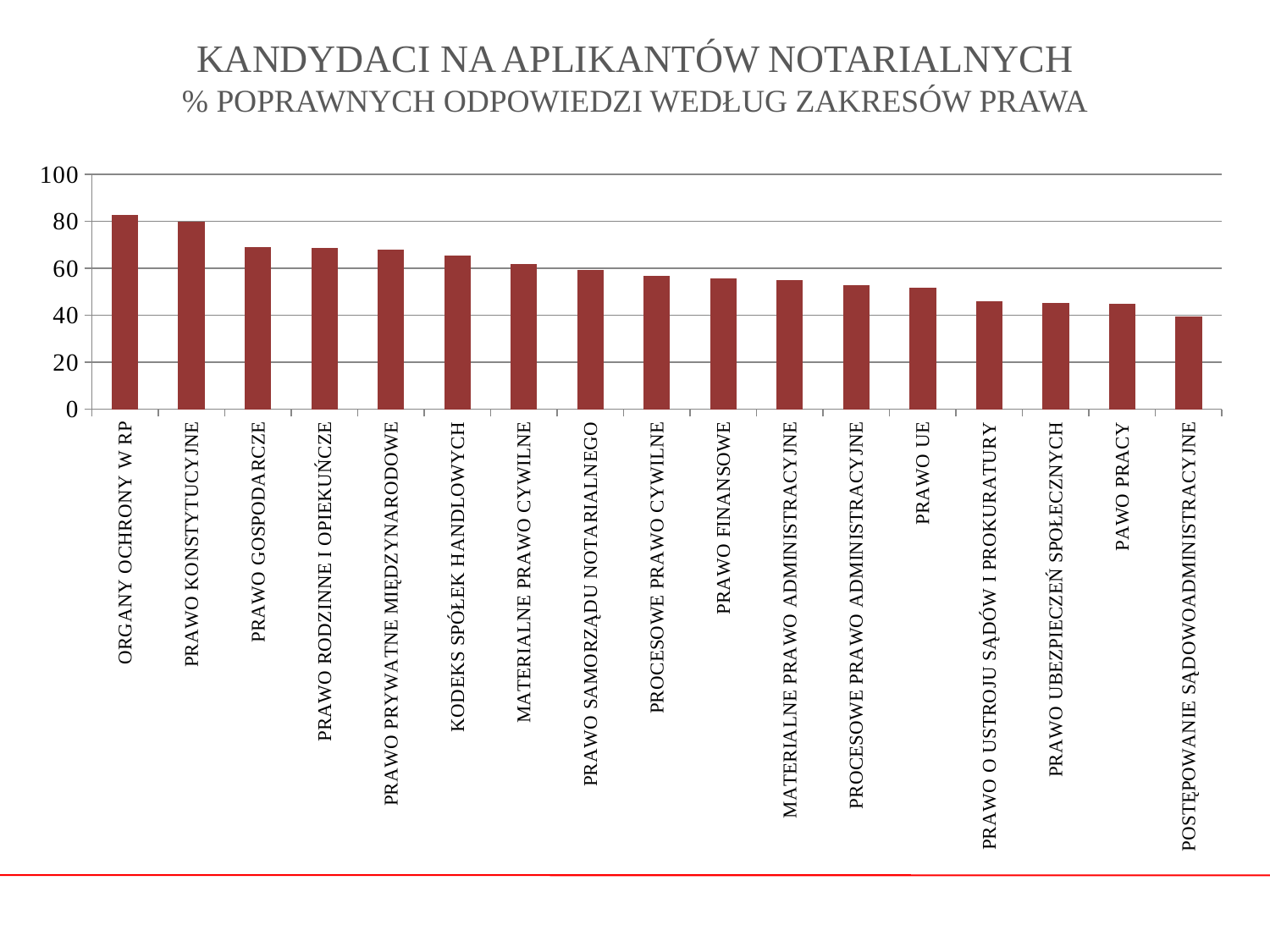

# KANDYDACI NA APLIKANTÓW NOTARIALNYCH % POPRAWNYCH ODPOWIEDZI WEDŁUG ZAKRESÓW PRAWA

### Chart

| Category | Razem  |
|---|---|
| ORGANY OCHRONY W RP | 82.809903304204 |
| PRAWO KONSTYTUCYJNE | 79.87347989413449 |
| PRAWO GOSPODARCZE | 69.16308800689343 |
| PRAWO RODZINNE I OPIEKUŃCZE | 68.78117817255789 |
| PRAWO PRYWATNE MIĘDZYNARODOWE | 68.05041022361198 |
| KODEKS SPÓŁEK HANDLOWYCH | 65.49428253728088 |
| MATERIALNE PRAWO CYWILNE | 61.66660642731761 |
| PRAWO SAMORZĄDU NOTARIALNEGO | 59.34978557754017 |
| PROCESOWE PRAWO CYWILNE | 56.83837093793409 |
| PRAWO FINANSOWE | 55.591609296108835 |
| MATERIALNE PRAWO ADMINISTRACYJNE | 55.10152922184888 |
| PROCESOWE PRAWO ADMINISTRACYJNE | 52.65044432984981 |
| PRAWO UE | 51.57811984583878 |
| PRAWO O USTROJU SĄDÓW I PROKURATURY | 45.96866715801873 |
| PRAWO UBEZPIECZEŃ SPOŁECZNYCH | 45.103224917700096 |
| PAWO PRACY | 45.021002712047185 |
| POSTĘPOWANIE SĄDOWOADMINISTRACYJNE | 39.49902134400487 |